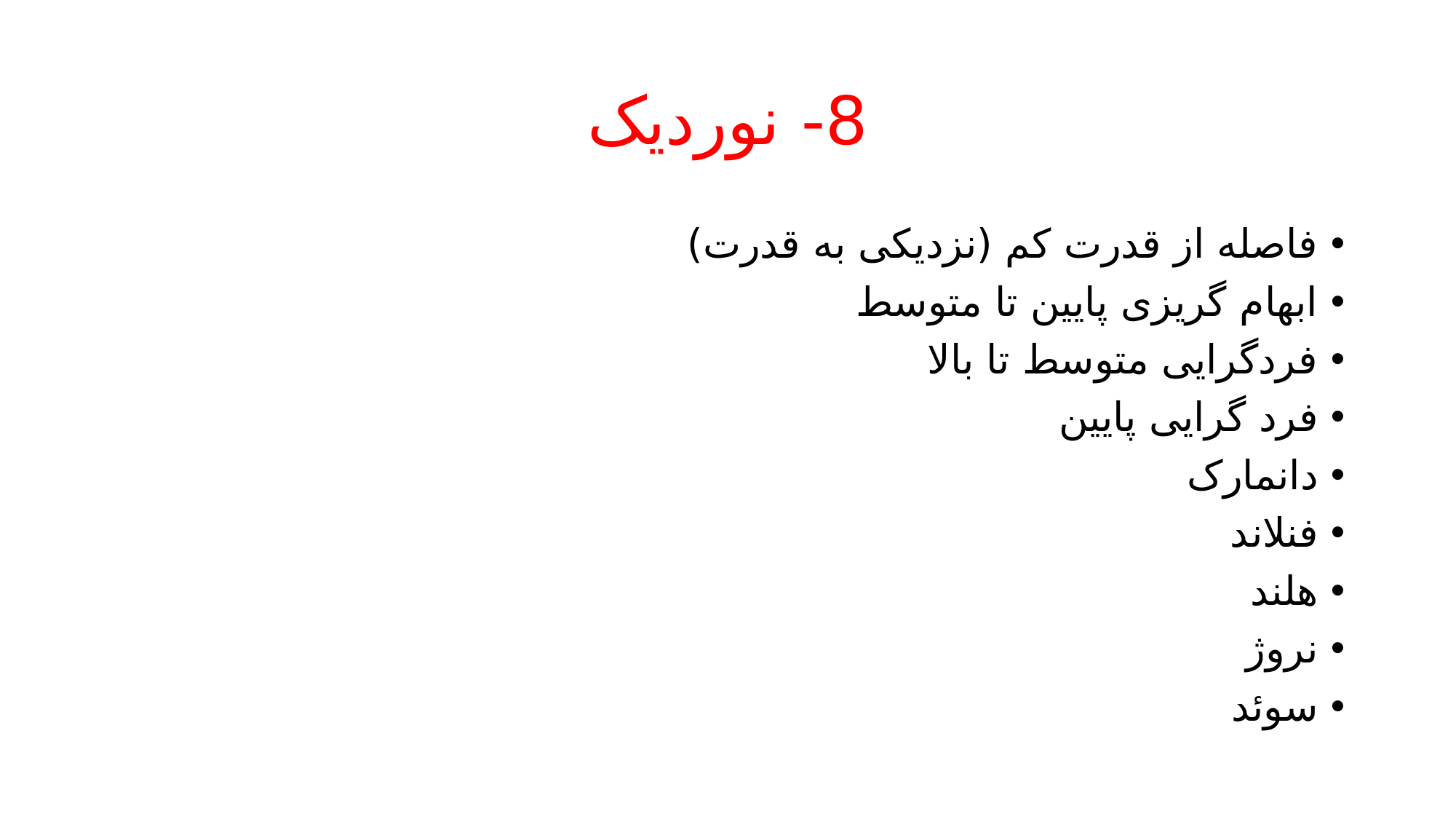

# 8- نوردیک
فاصله از قدرت کم (نزدیکی به قدرت)
ابهام گریزی پایین تا متوسط
فردگرایی متوسط تا بالا
فرد گرایی پایین
دانمارک
فنلاند
هلند
نروژ
سوئد